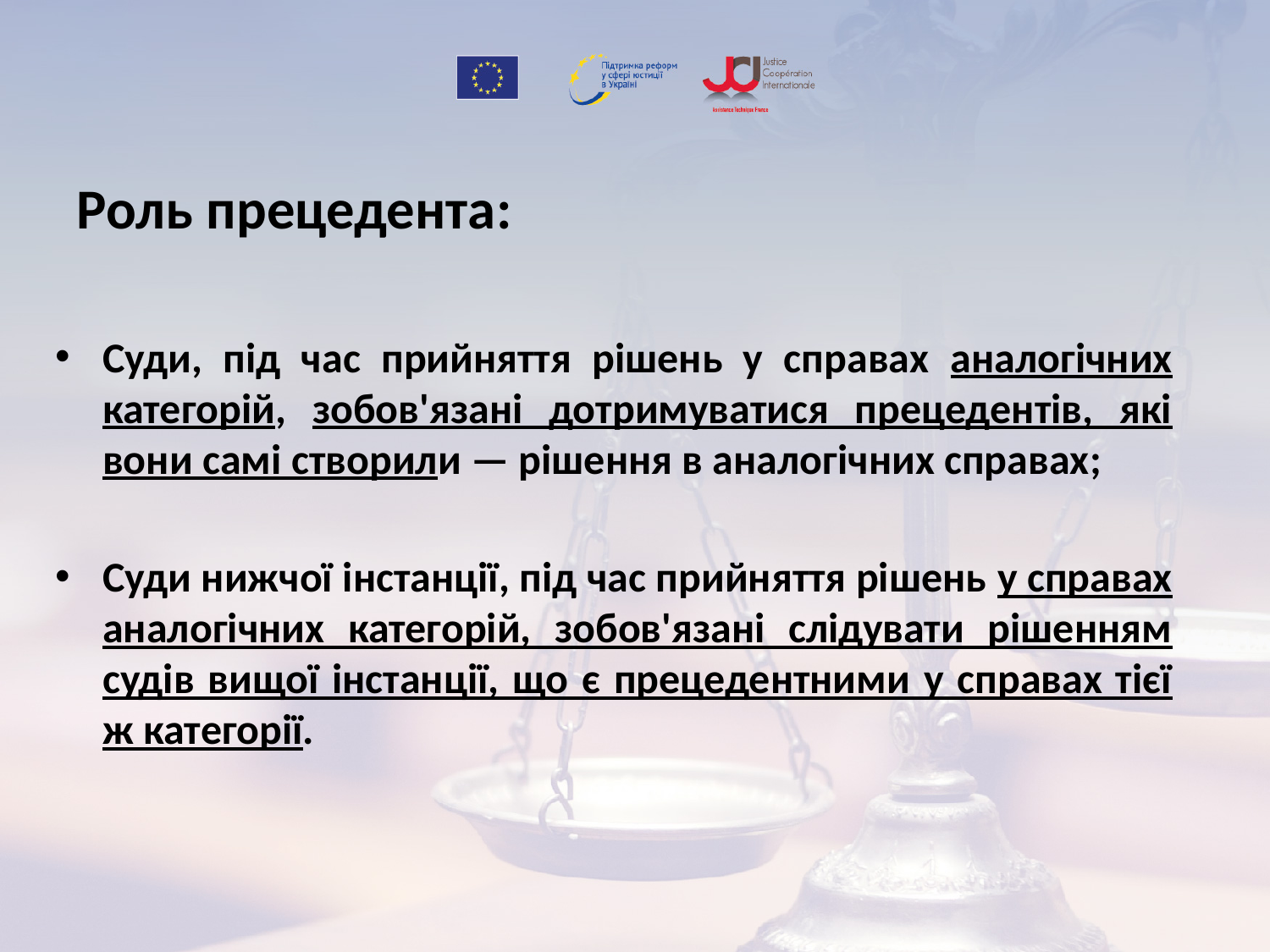

# Роль прецедента:
Суди, під час прийняття рішень у справах аналогічних категорій, зобов'язані дотримуватися прецедентів, які вони самі створили — рішення в аналогічних справах;

Суди нижчої інстанції, під час прийняття рішень у справах аналогічних категорій, зобов'язані слідувати рішенням судів вищої інстанції, що є прецедентними у справах тієї ж категорії.